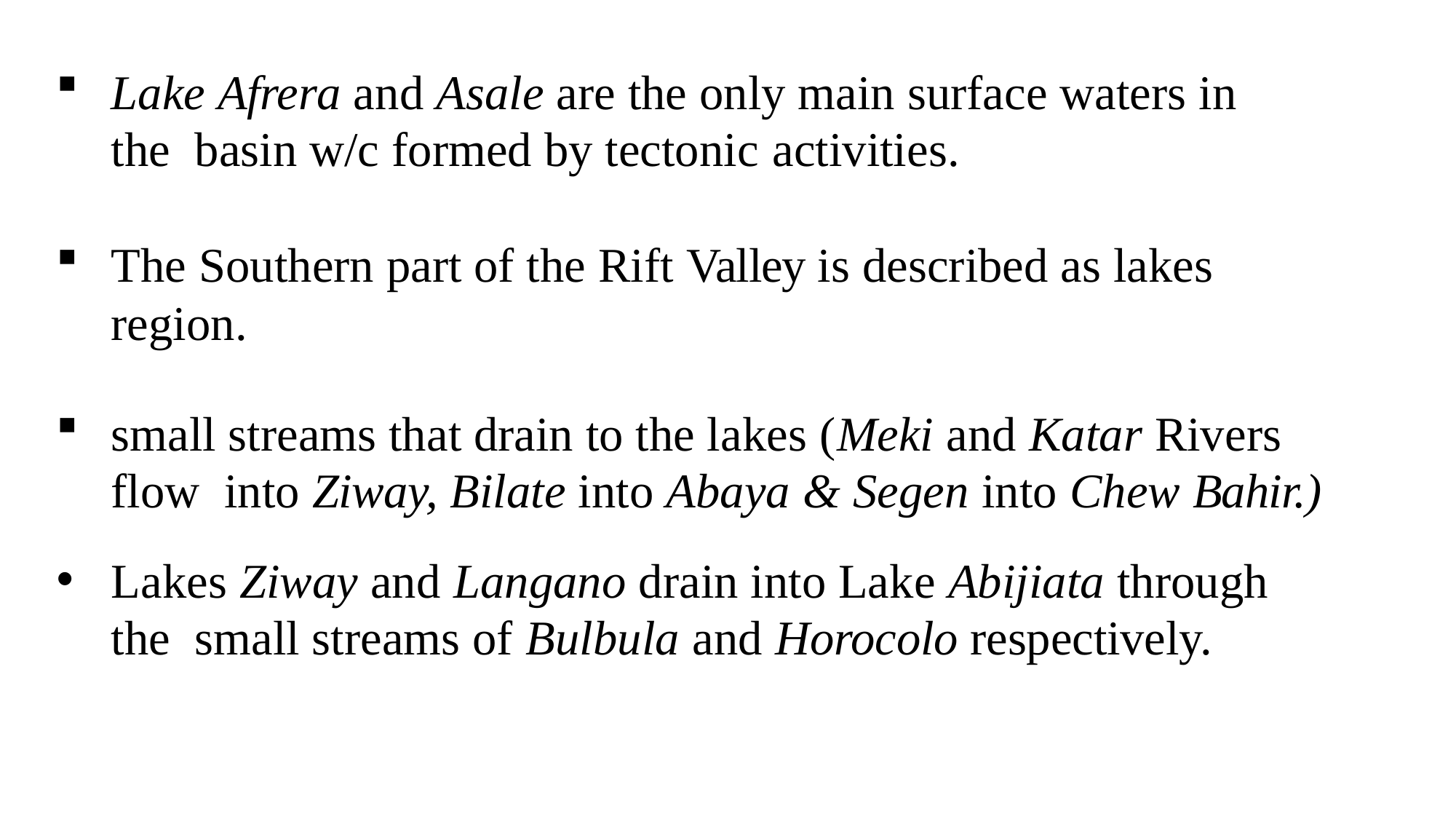

Lake Afrera and Asale are the only main surface waters in the  basin w/c formed by tectonic activities.

The Southern part of the Rift Valley is described as lakes region.

small streams that drain to the lakes (Meki and Katar Rivers flow  into Ziway, Bilate into Abaya & Segen into Chew Bahir.)
Lakes Ziway and Langano drain into Lake Abijiata through the  small streams of Bulbula and Horocolo respectively.